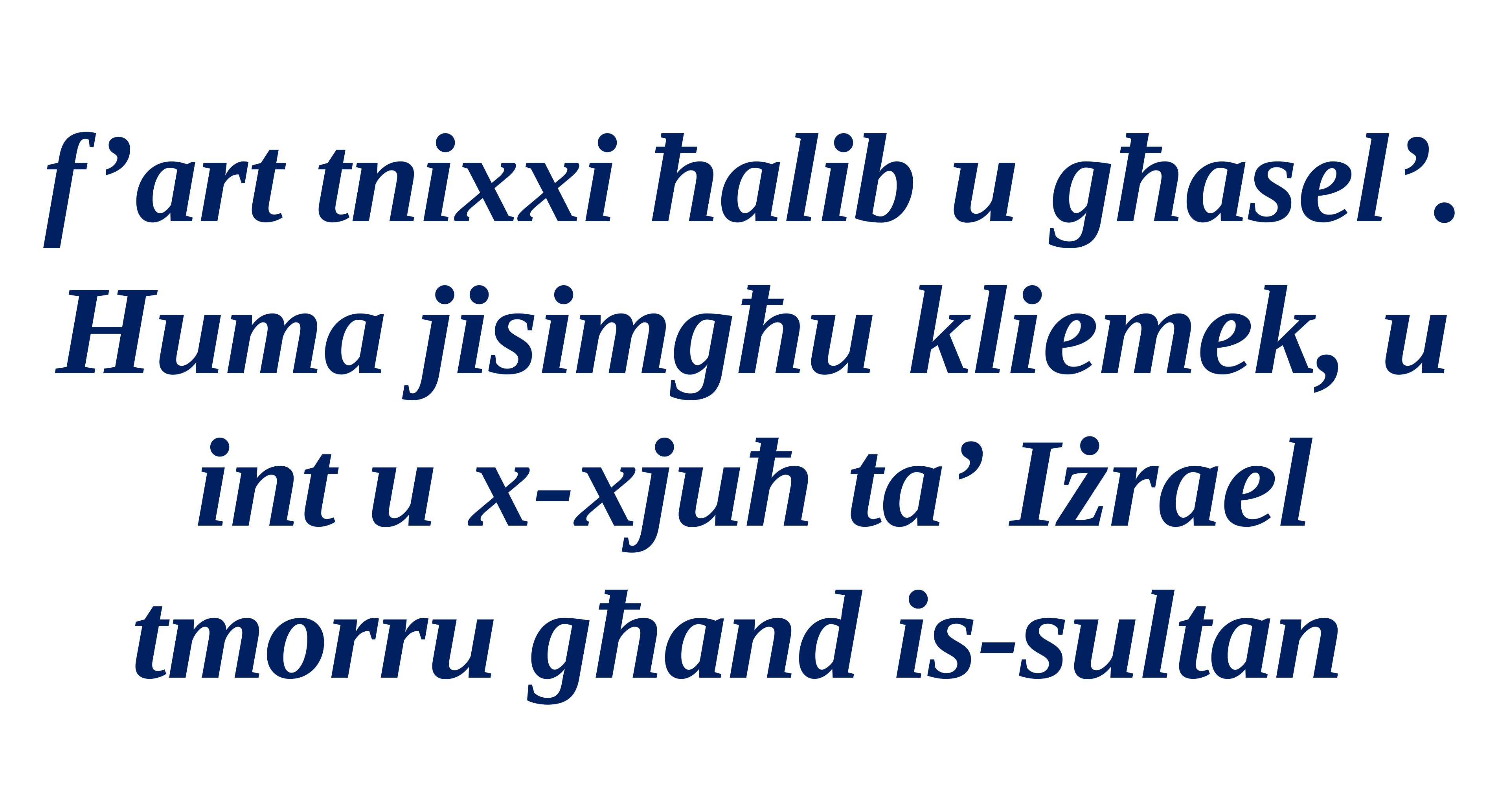

f’art tnixxi ħalib u għasel’.
Huma jisimgħu kliemek, u int u x-xjuħ ta’ Iżrael tmorru għand is-sultan